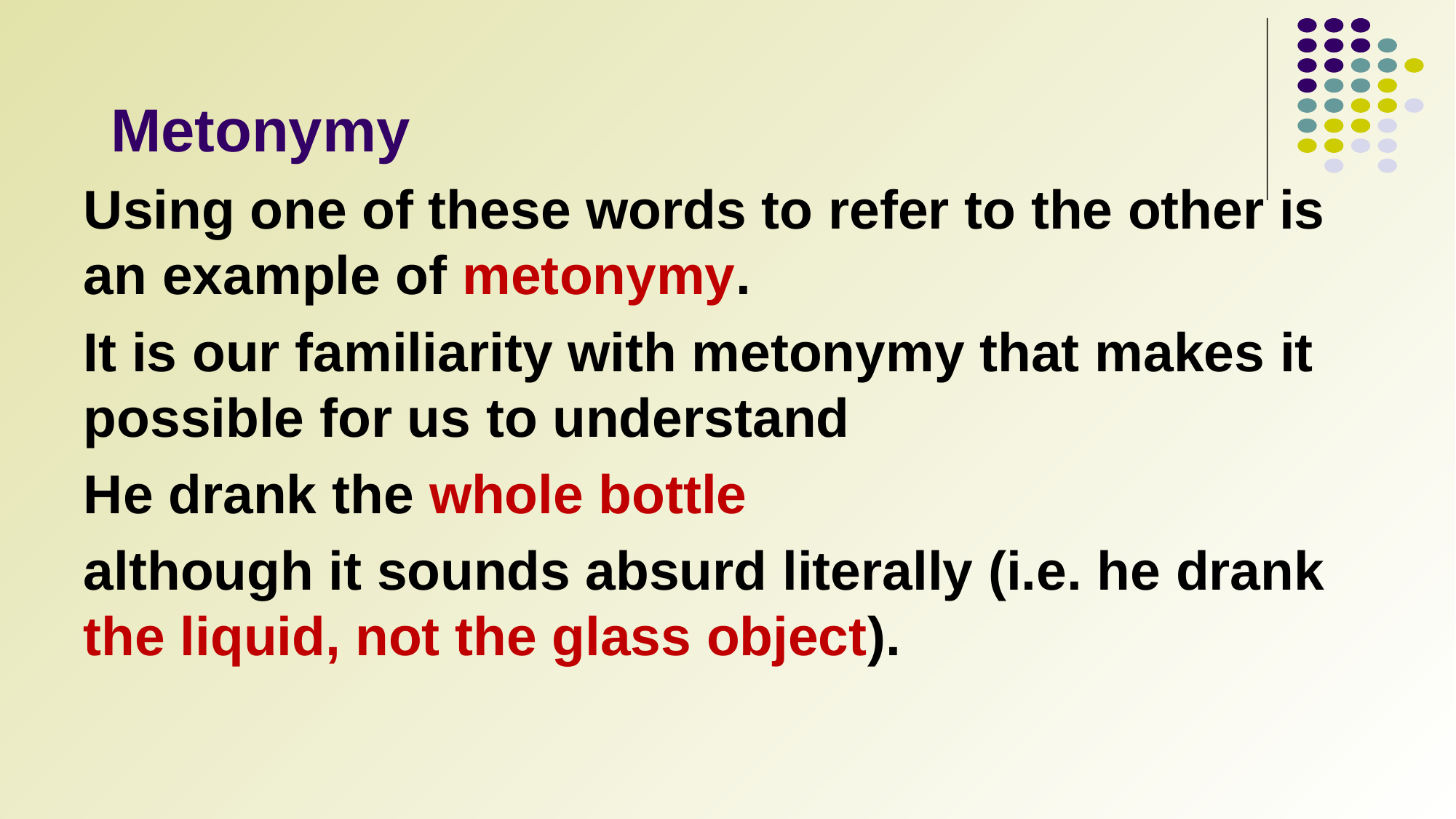

# Metonymy
Using one of these words to refer to the other is an example of metonymy.
It is our familiarity with metonymy that makes it possible for us to understand
He drank the whole bottle
although it sounds absurd literally (i.e. he drank the liquid, not the glass object).